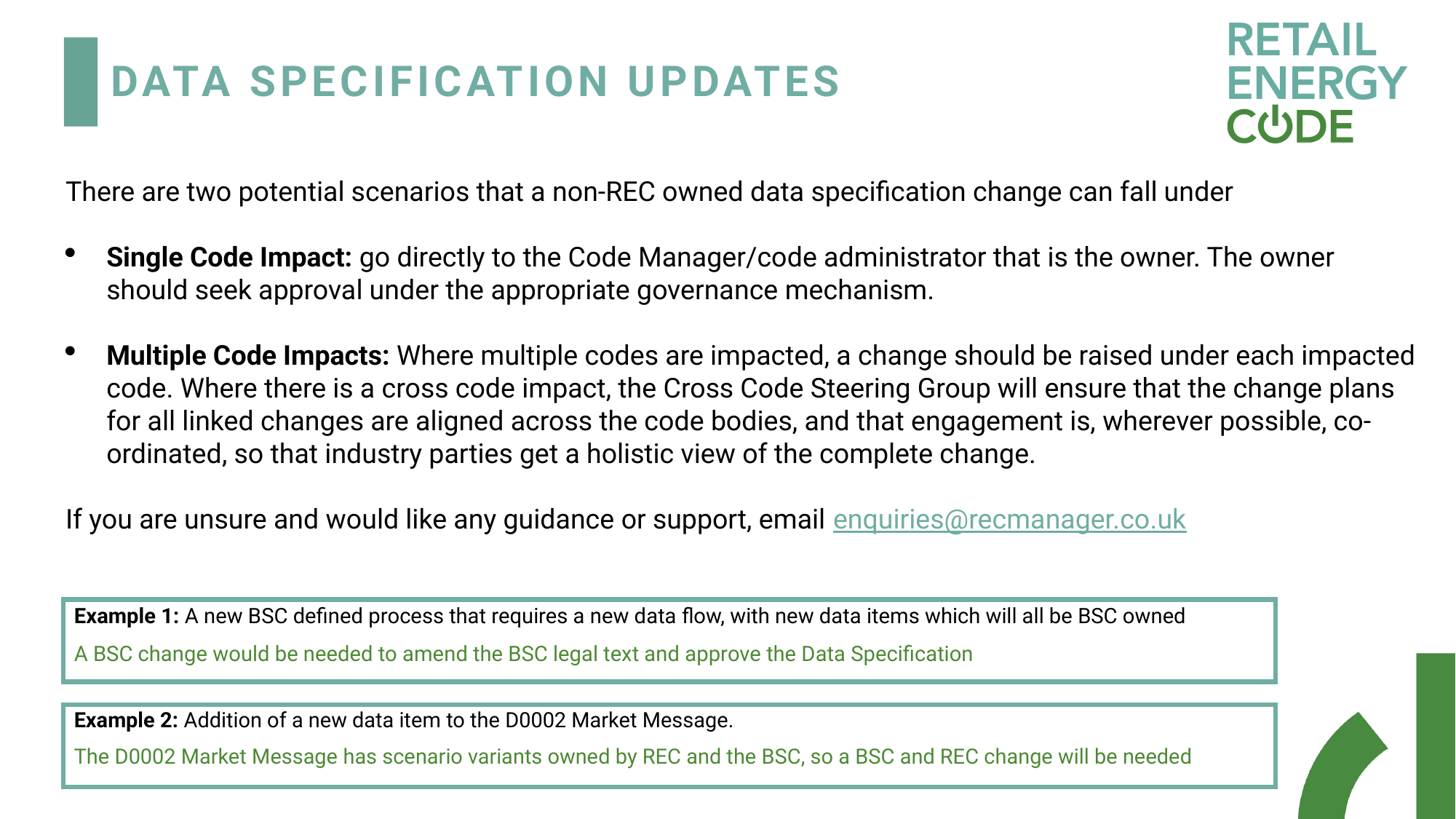

# data Specification Updates
There are two potential scenarios that a non-REC owned data specification change can fall under

Single Code Impact: go directly to the Code Manager/code administrator that is the owner. The owner should seek approval under the appropriate governance mechanism.

Multiple Code Impacts: Where multiple codes are impacted, a change should be raised under each impacted code. Where there is a cross code impact, the Cross Code Steering Group will ensure that the change plans for all linked changes are aligned across the code bodies, and that engagement is, wherever possible, co-ordinated, so that industry parties get a holistic view of the complete change.

If you are unsure and would like any guidance or support, email enquiries@recmanager.co.uk
Example 1: A new BSC defined process that requires a new data flow, with new data items which will all be BSC owned
A BSC change would be needed to amend the BSC legal text and approve the Data Specification
Example 2: Addition of a new data item to the D0002 Market Message.
The D0002 Market Message has scenario variants owned by REC and the BSC, so a BSC and REC change will be needed